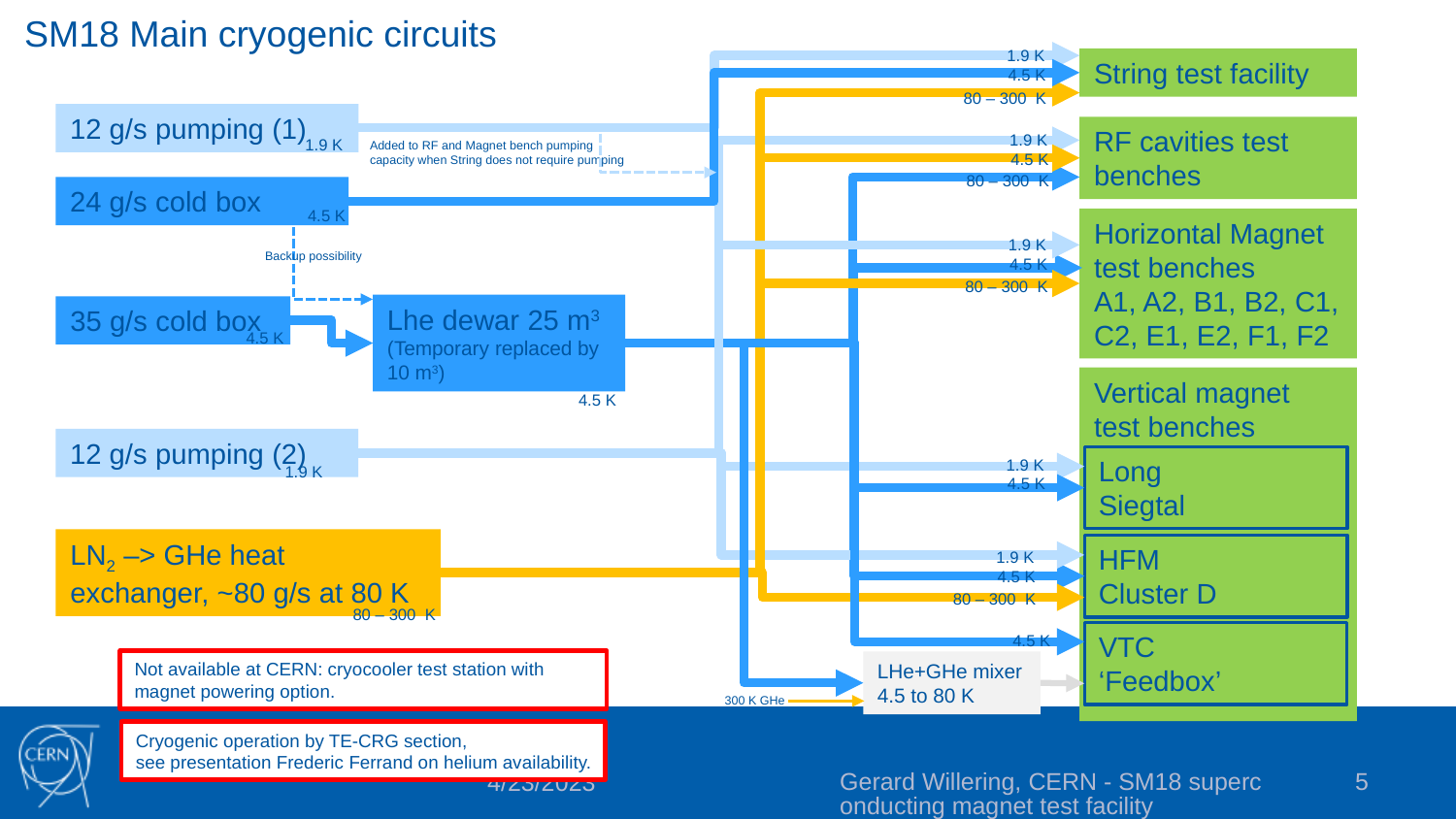

SM18 Main cryogenic circuits
1.9 K
String test facility
4.5 K
80 – 300  K
12 g/s pumping (1)
RF cavities test benches
1.9 K
1.9 K
Added to RF and Magnet bench pumping capacity when String does not require pumping
4.5 K
80 – 300  K
24 g/s cold box
4.5 K
Horizontal Magnet test benches
A1, A2, B1, B2, C1, C2, E1, E2, F1, F2
1.9 K
Backup possibility
4.5 K
80 – 300  K
Lhe dewar 25 m3
(Temporary replaced by 10 m3)
35 g/s cold box
4.5 K
Vertical magnet test benches

4.5 K
12 g/s pumping (2)
Long
Siegtal
1.9 K
1.9 K
4.5 K
LN2 –> GHe heat exchanger, ~80 g/s at 80 K
HFM
Cluster D
1.9 K
4.5 K
80 – 300  K
80 – 300  K
VTC
‘Feedbox’
4.5 K
Not available at CERN: cryocooler test station with magnet powering option.
LHe+GHe mixer
4.5 to 80 K
300 K GHe
Cryogenic operation by TE-CRG section,
see presentation Frederic Ferrand on helium availability.
Gerard Willering, CERN - SM18 superconducting magnet test facility
5
4/23/2023